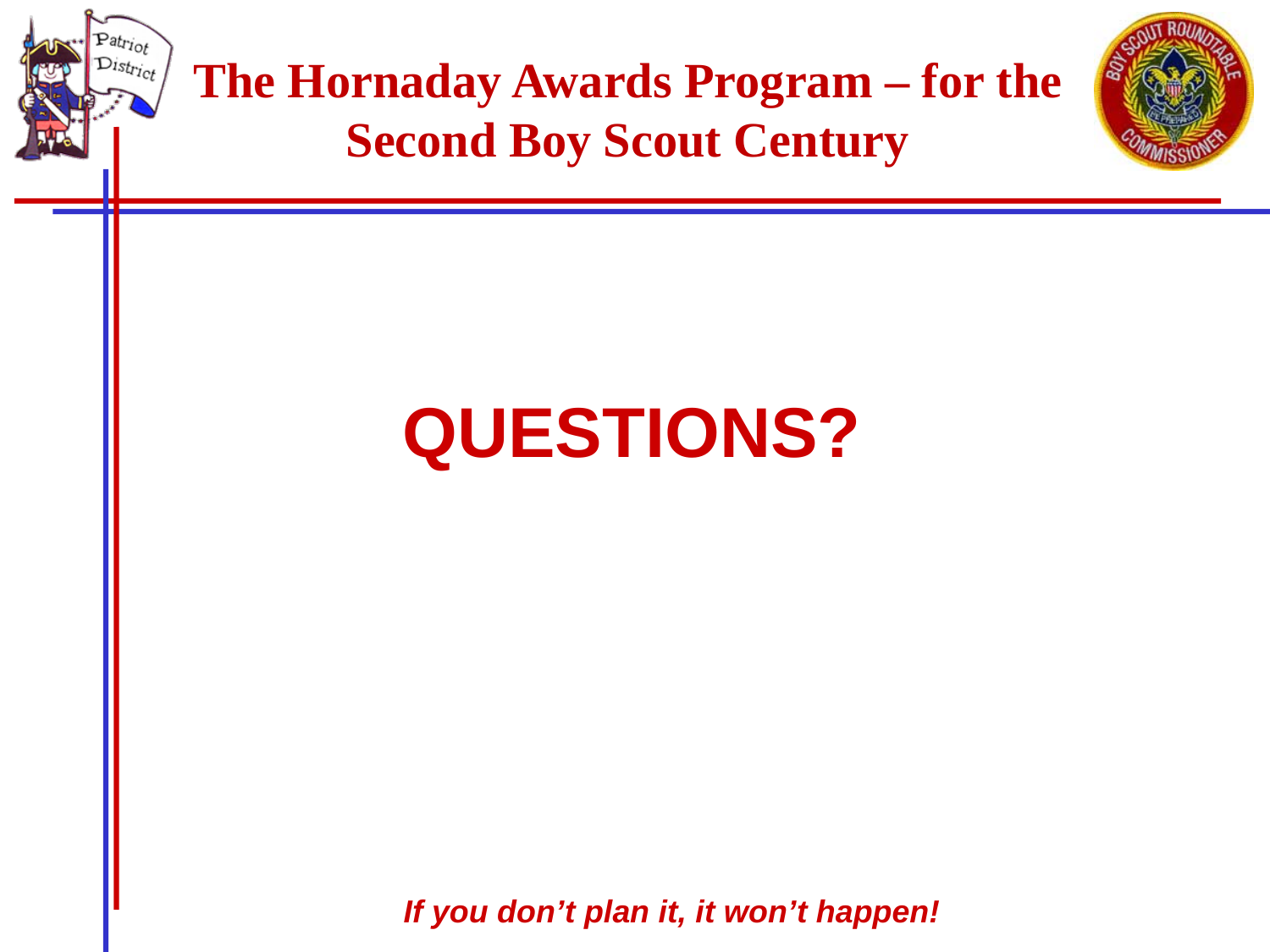

The Hornaday Awards Program – for the Second Boy Scout Century
# Questions?
14